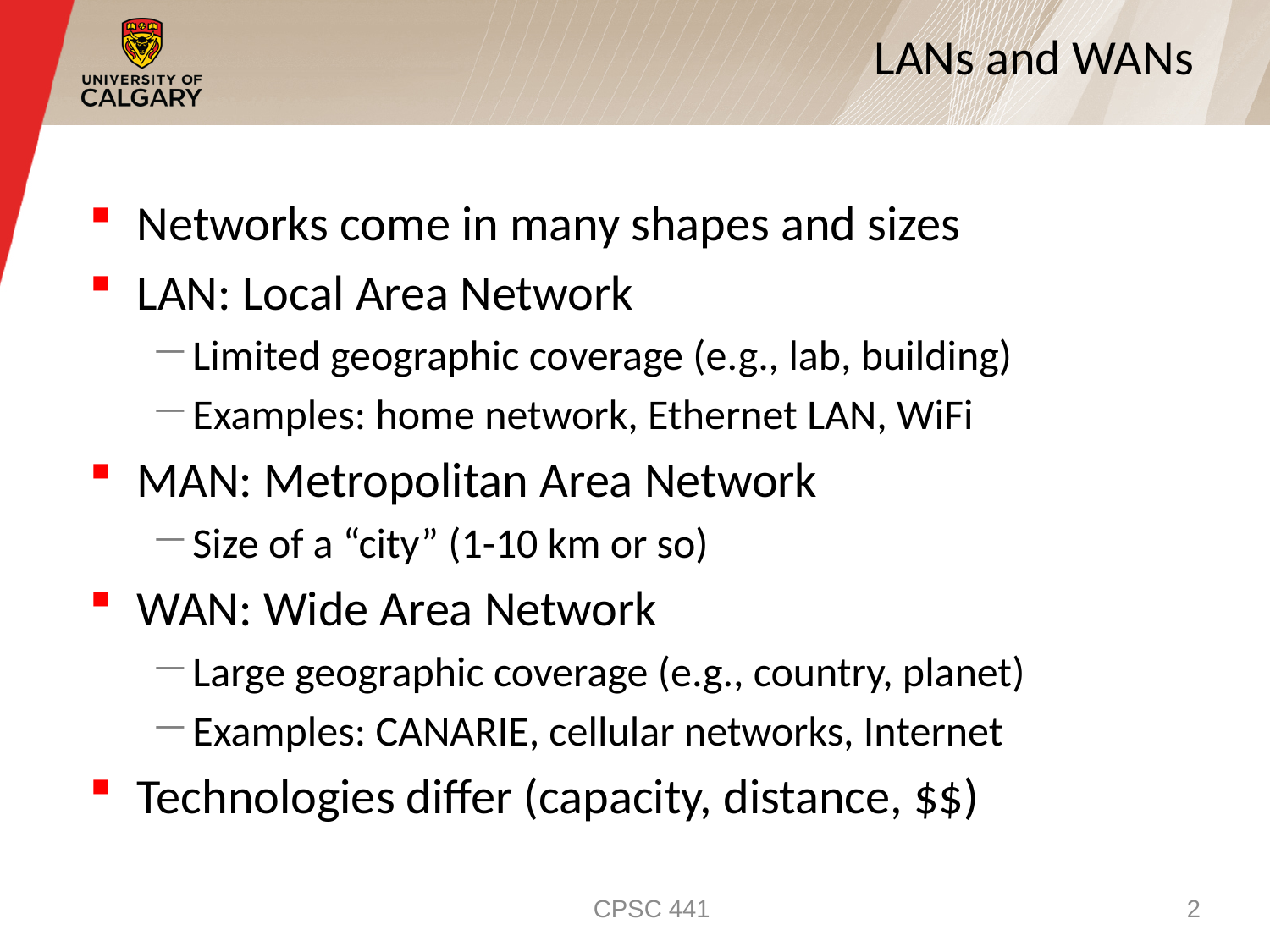

# LANs and WANs
Networks come in many shapes and sizes
LAN: Local Area Network
Limited geographic coverage (e.g., lab, building)
Examples: home network, Ethernet LAN, WiFi
MAN: Metropolitan Area Network
Size of a “city” (1-10 km or so)
WAN: Wide Area Network
Large geographic coverage (e.g., country, planet)
Examples: CANARIE, cellular networks, Internet
Technologies differ (capacity, distance, $$)
CPSC 441
2